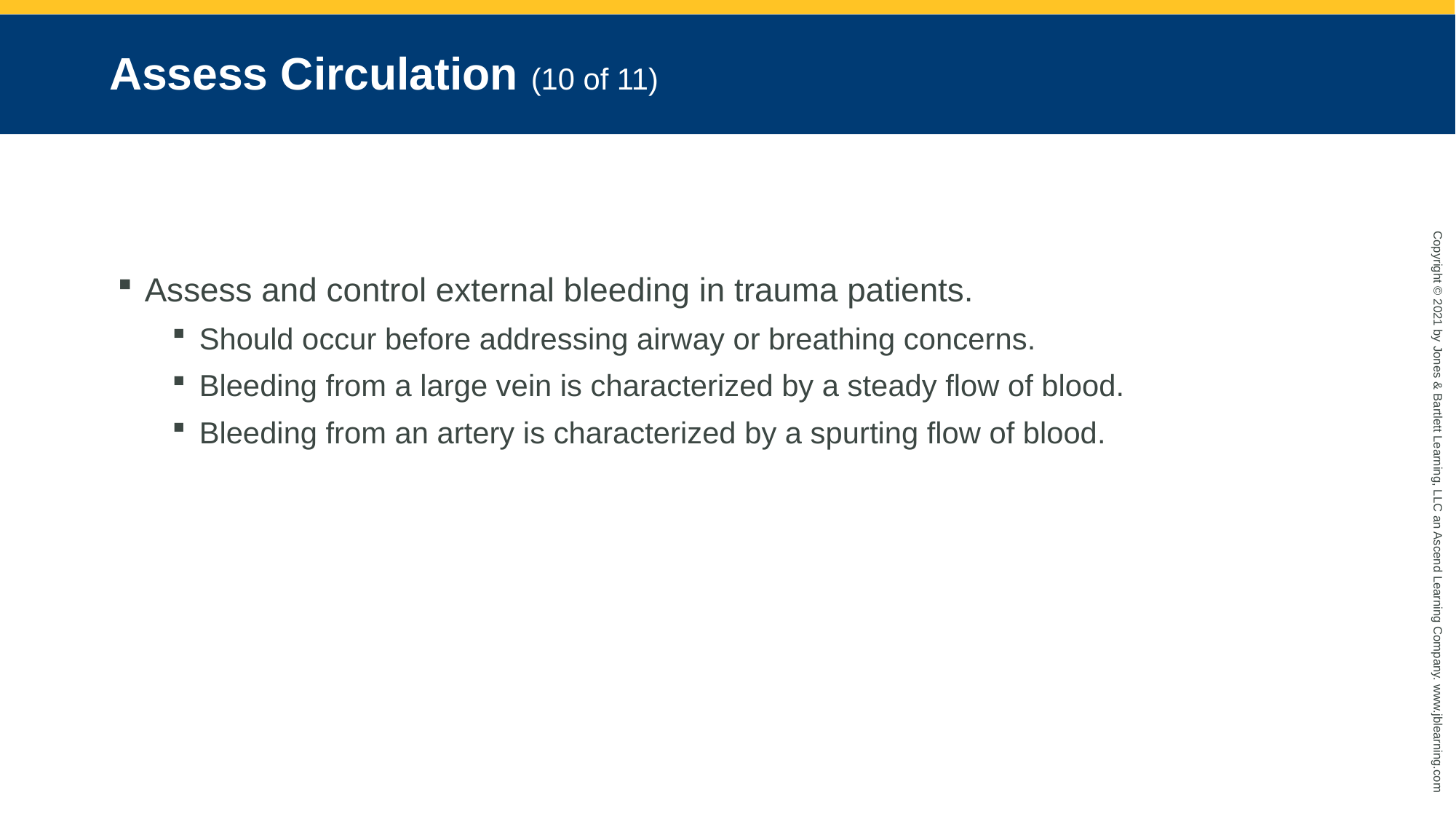

# Assess Circulation (10 of 11)
Assess and control external bleeding in trauma patients.
Should occur before addressing airway or breathing concerns.
Bleeding from a large vein is characterized by a steady flow of blood.
Bleeding from an artery is characterized by a spurting flow of blood.